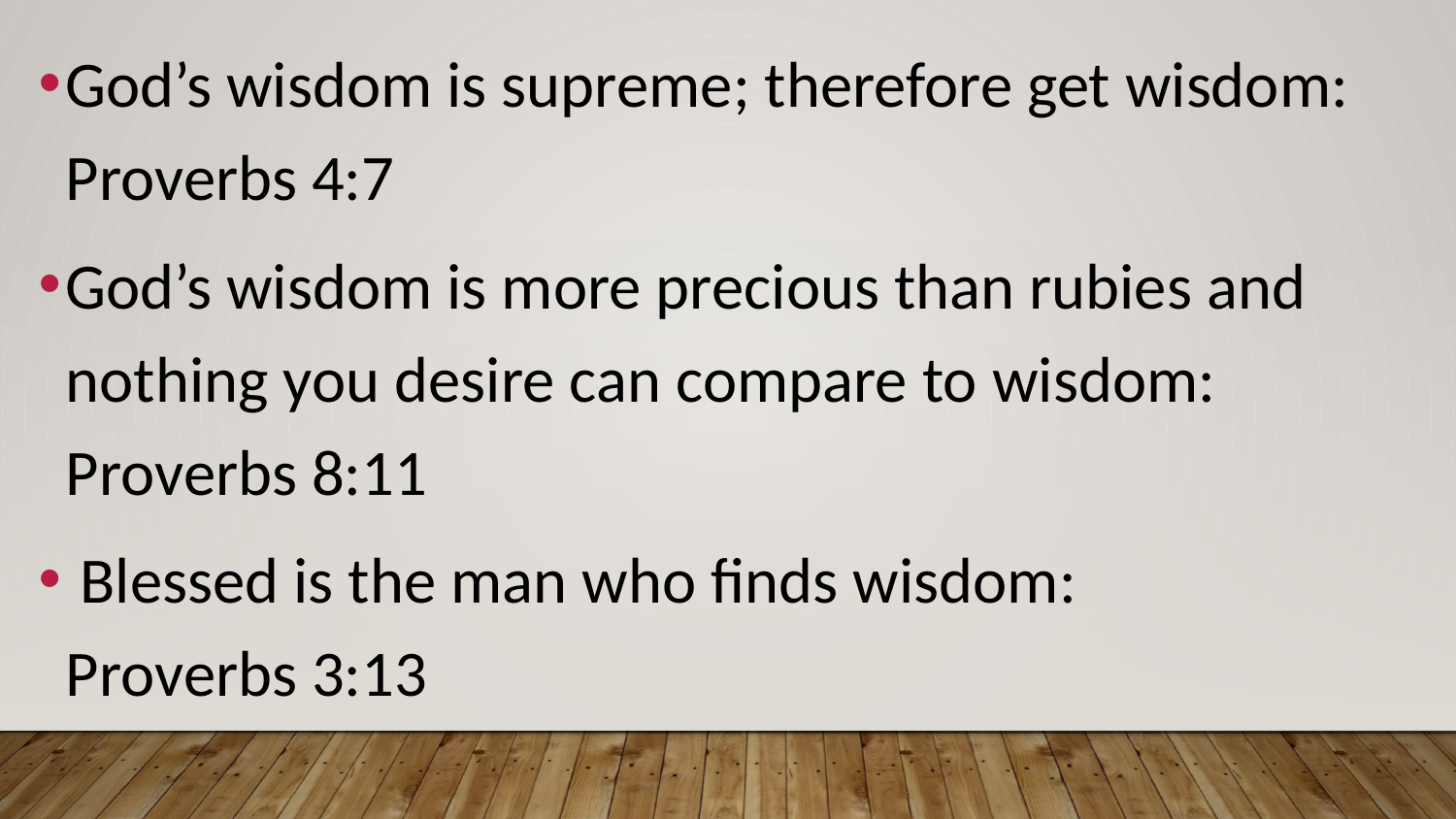

God’s wisdom is supreme; therefore get wisdom:   Proverbs 4:7
God’s wisdom is more precious than rubies and nothing you desire can compare to wisdom:    Proverbs 8:11
 Blessed is the man who finds wisdom:
Proverbs 3:13